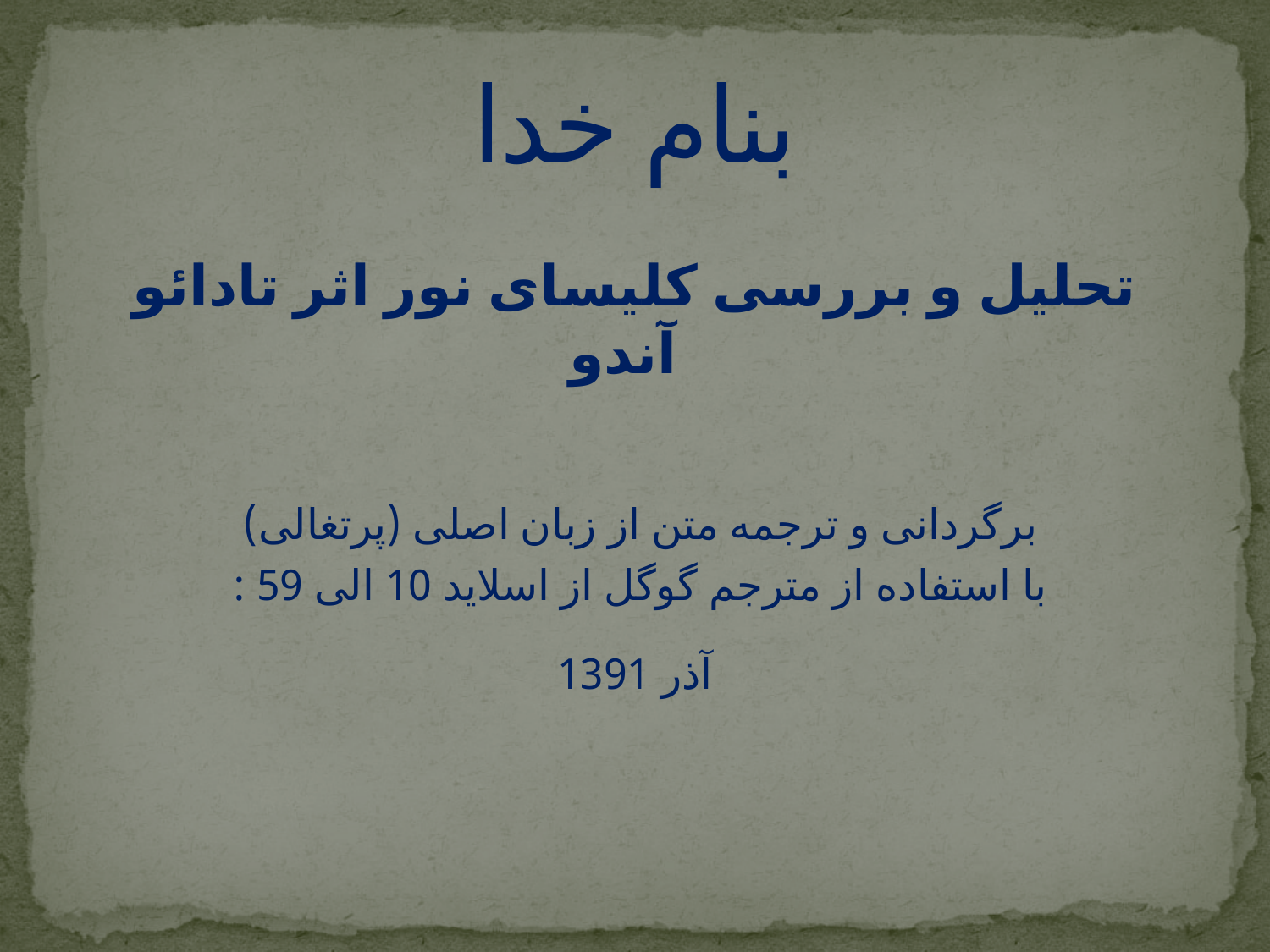

# بنام خدا

تحلیل و بررسی كليسای نور اثر تادائو آندو

برگردانی و ترجمه متن از زبان اصلی (پرتغالی)
با استفاده از مترجم گوگل از اسلاید 10 الی 59 :

آذر 1391